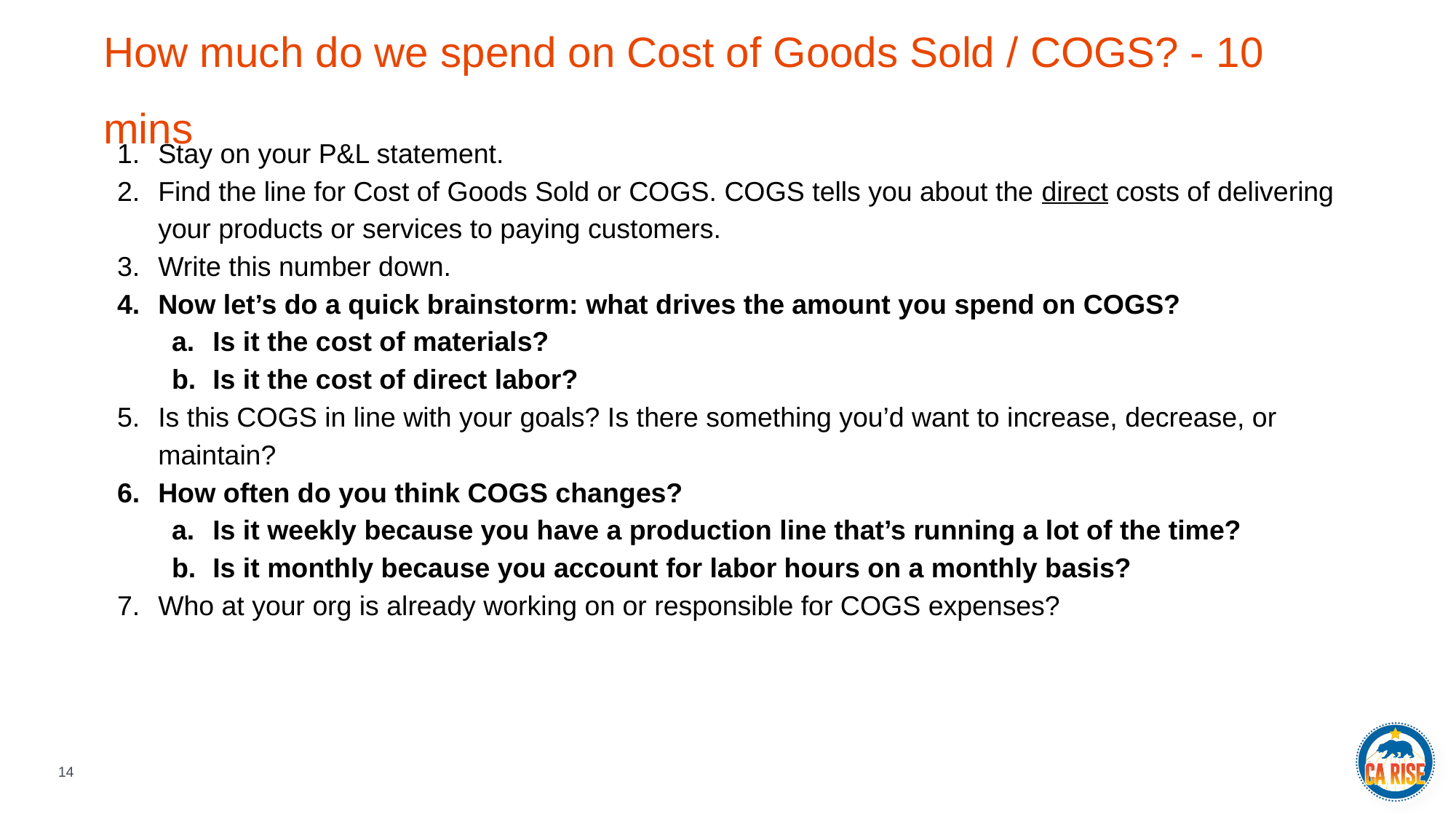

How much do we spend on Cost of Goods Sold / COGS? - 10 mins
Stay on your P&L statement.
Find the line for Cost of Goods Sold or COGS. COGS tells you about the direct costs of delivering your products or services to paying customers.
Write this number down.
Now let’s do a quick brainstorm: what drives the amount you spend on COGS?
Is it the cost of materials?
Is it the cost of direct labor?
Is this COGS in line with your goals? Is there something you’d want to increase, decrease, or maintain?
How often do you think COGS changes?
Is it weekly because you have a production line that’s running a lot of the time?
Is it monthly because you account for labor hours on a monthly basis?
Who at your org is already working on or responsible for COGS expenses?